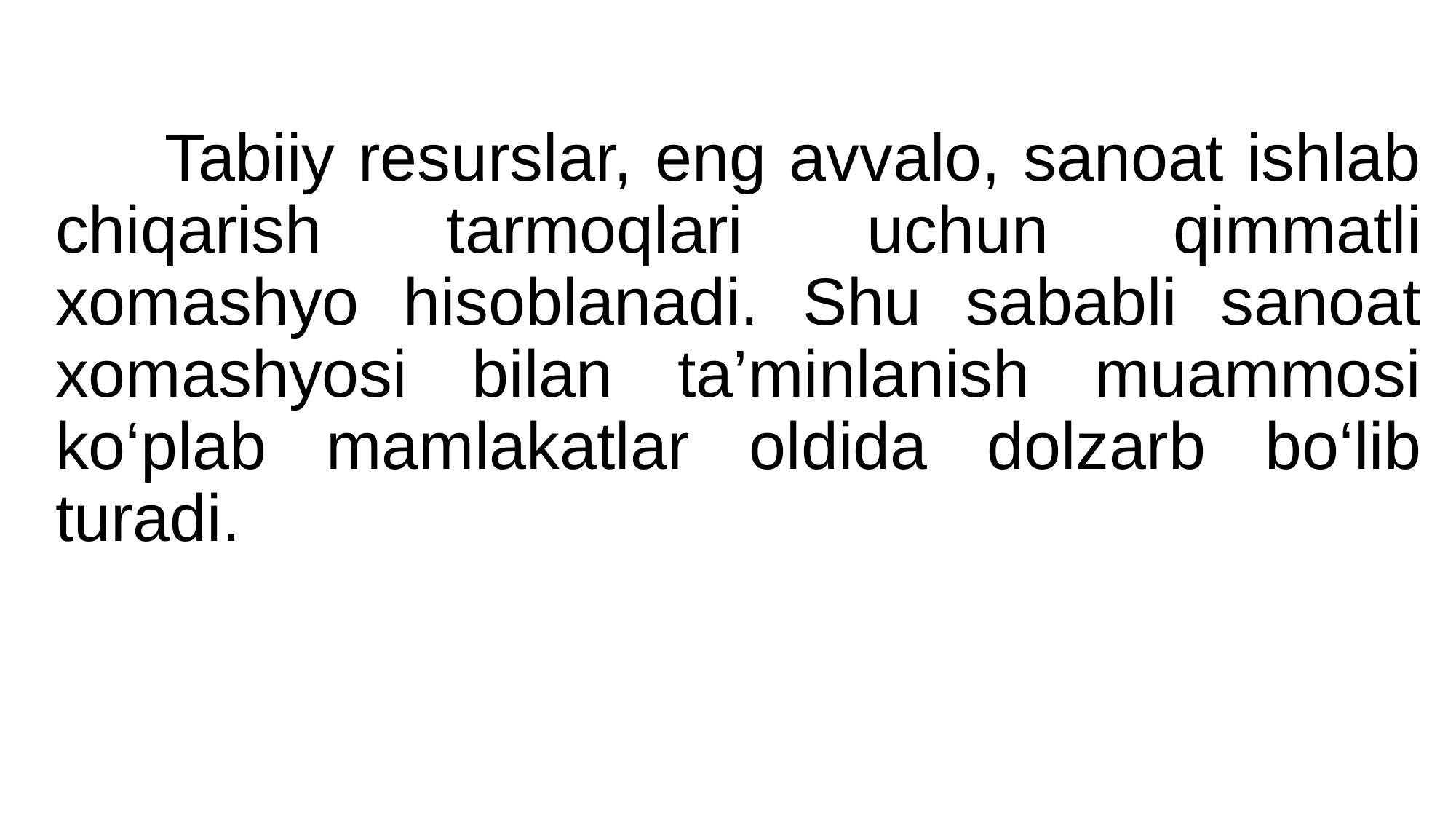

# Tabiiy resurslar, eng avvalo, sanoat ishlab chiqarish tarmoqlari uchun qimmatli xomashyo hisoblanadi. Shu sababli sanoat xomashyosi bilan ta’minlanish muammosi ko‘plab mamlakatlar oldida dolzarb bo‘lib turadi.